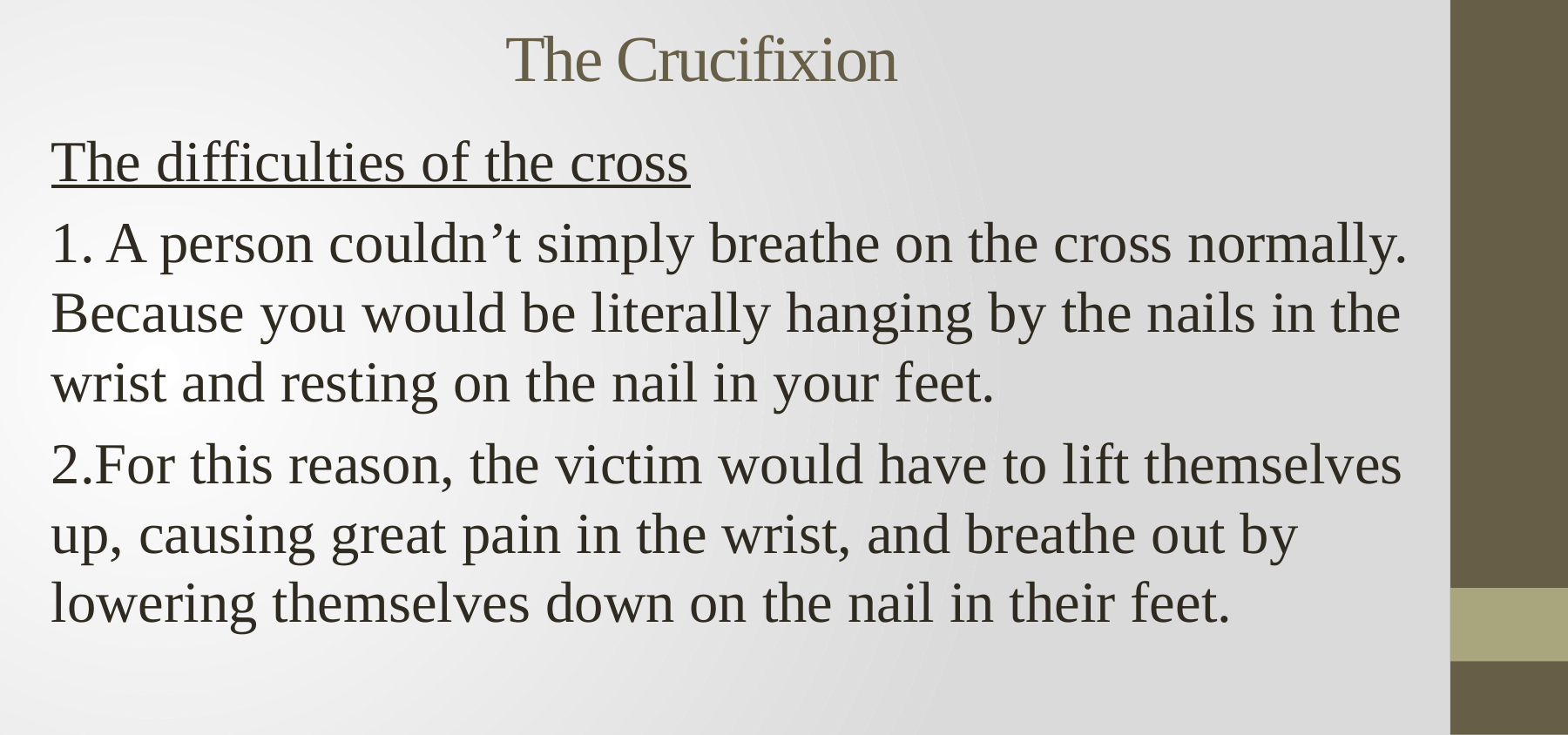

# The Crucifixion
The difficulties of the cross
1. A person couldn’t simply breathe on the cross normally. Because you would be literally hanging by the nails in the wrist and resting on the nail in your feet.
2.For this reason, the victim would have to lift themselves up, causing great pain in the wrist, and breathe out by lowering themselves down on the nail in their feet.